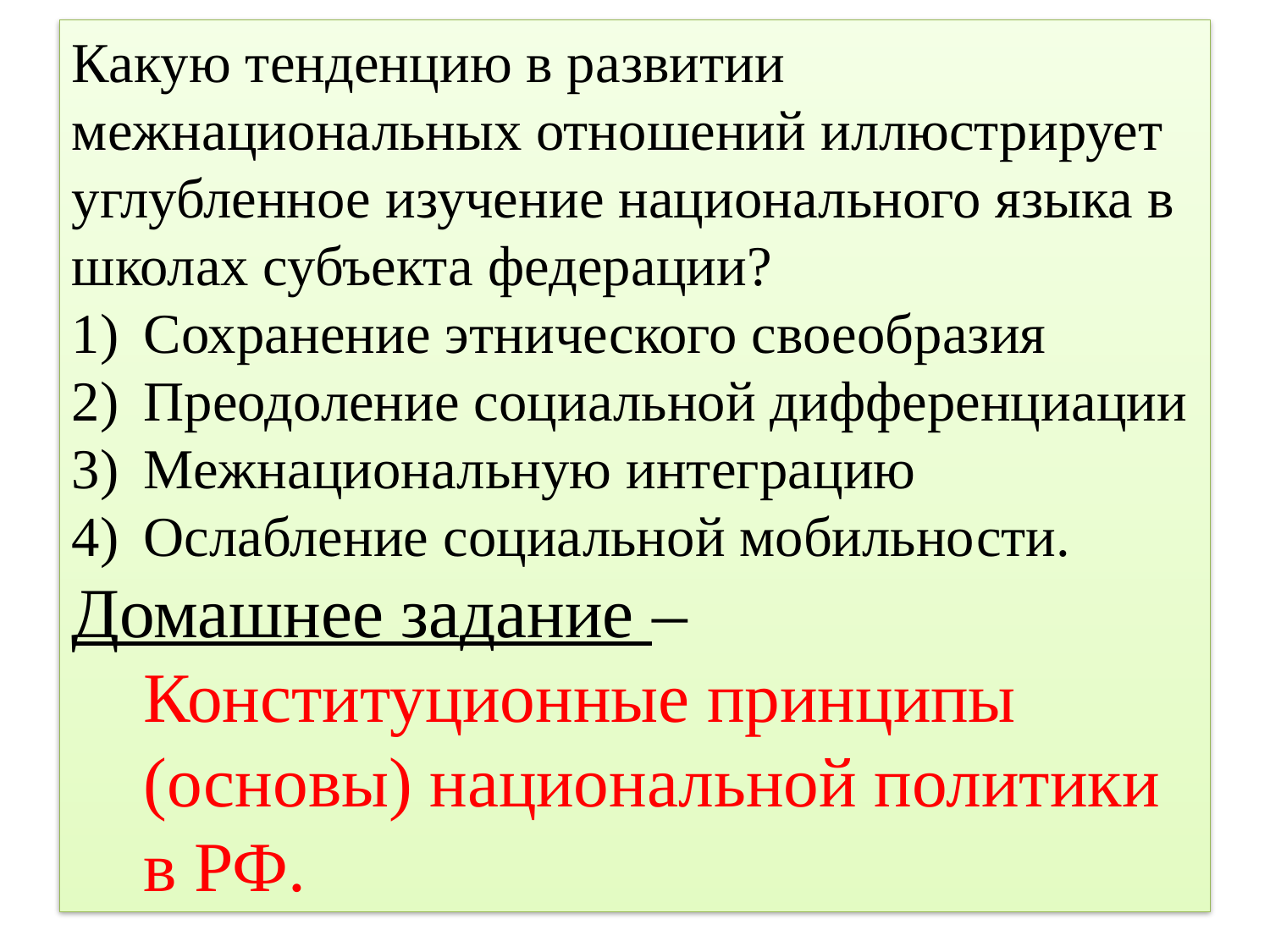

Какую тенденцию в развитии межнациональных отношений иллюстрирует углубленное изучение национального языка в школах субъекта федерации?
Сохранение этнического своеобразия
Преодоление социальной дифференциации
Межнациональную интеграцию
Ослабление социальной мобильности.
Домашнее задание – Конституционные принципы (основы) национальной политики в РФ.